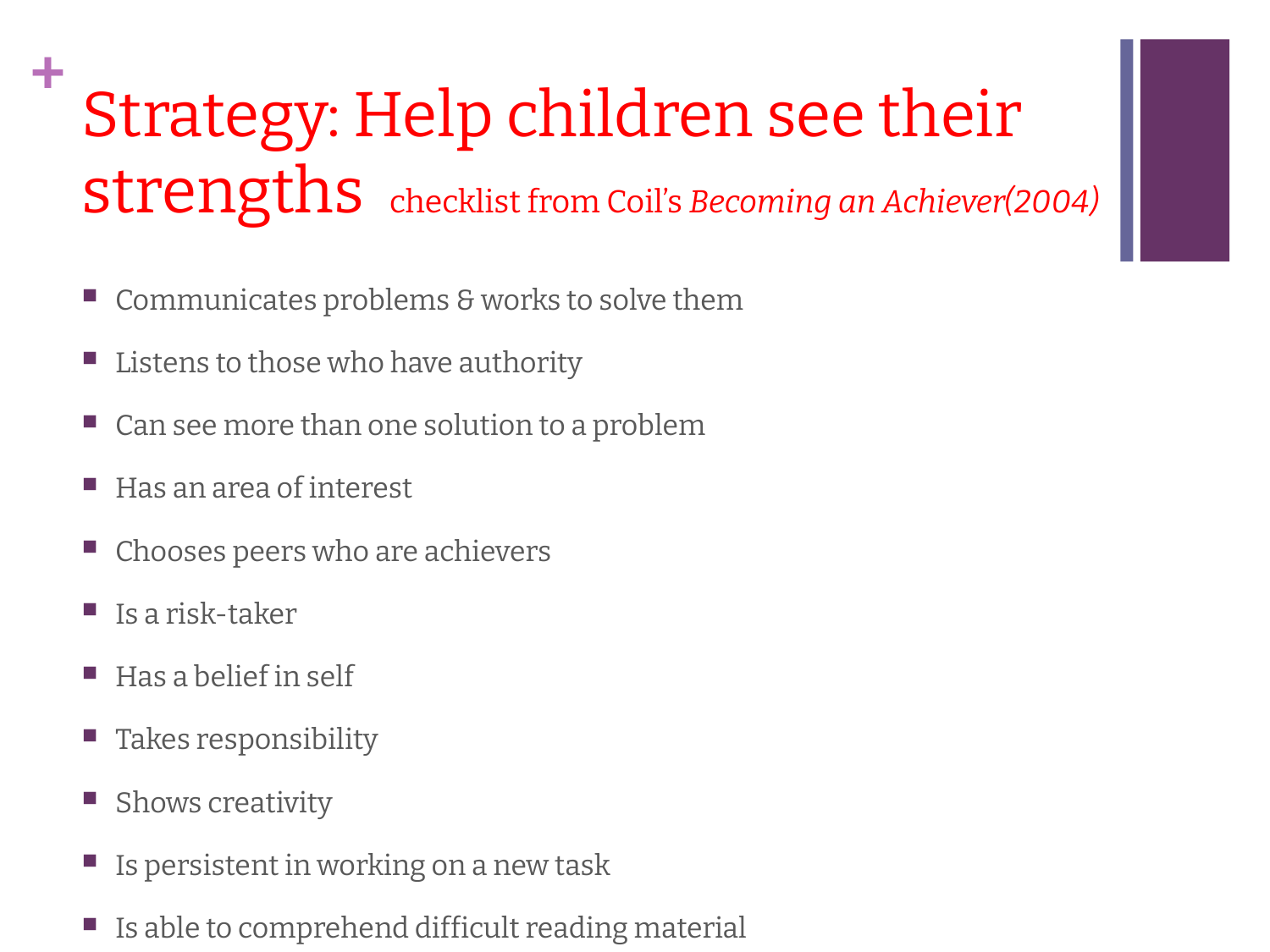

# Strategy: Help children see their strengths  checklist from Coil’s Becoming an Achiever(2004)
Communicates problems & works to solve them
Listens to those who have authority
Can see more than one solution to a problem
Has an area of interest
Chooses peers who are achievers
Is a risk-taker
Has a belief in self
Takes responsibility
Shows creativity
Is persistent in working on a new task
Is able to comprehend difficult reading material